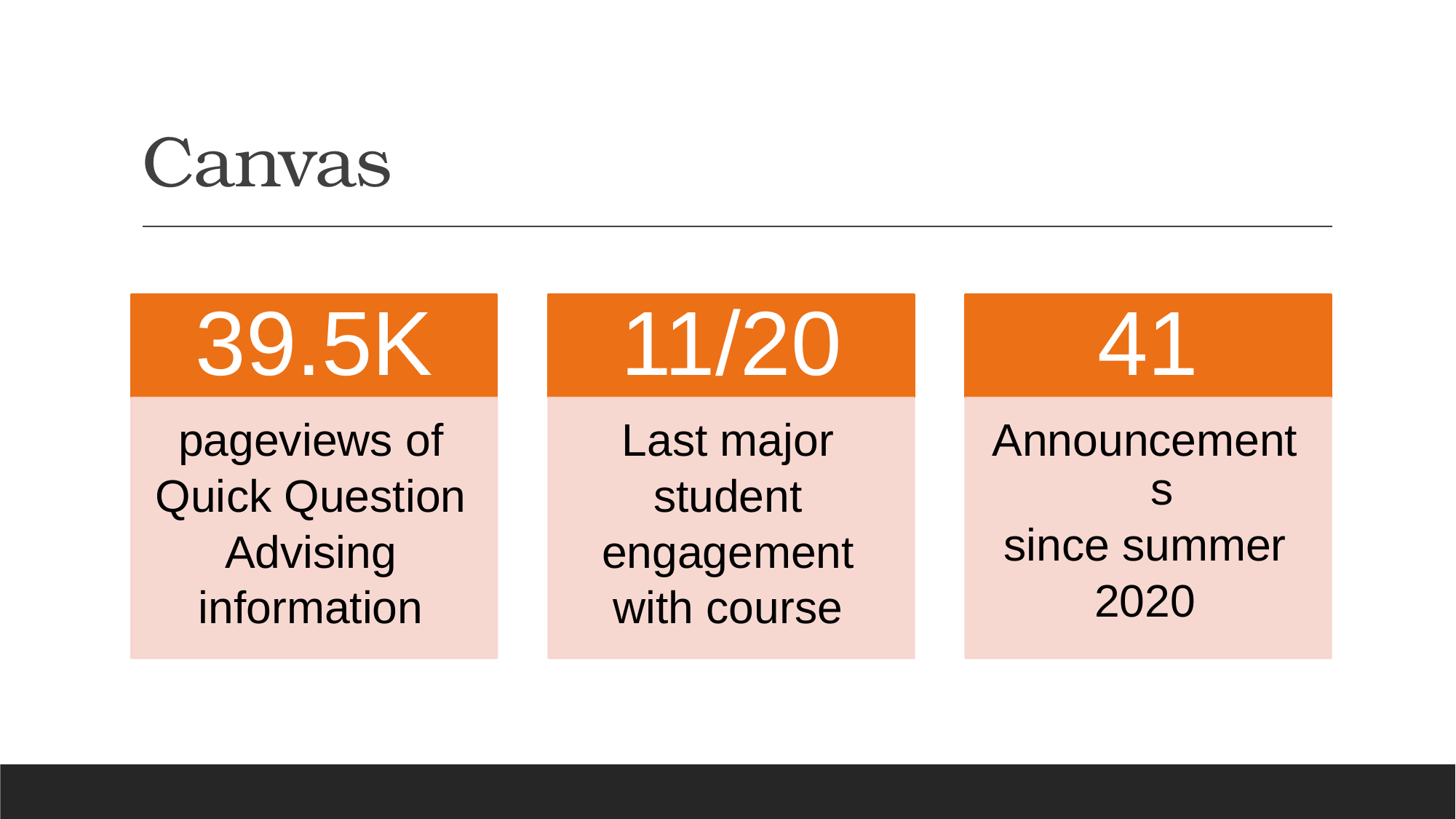

# Canvas
39.5K
pageviews of
Quick Question
Advising
information
11/20
Last major
student
engagement
with course
41
Announcements
since summer
2020